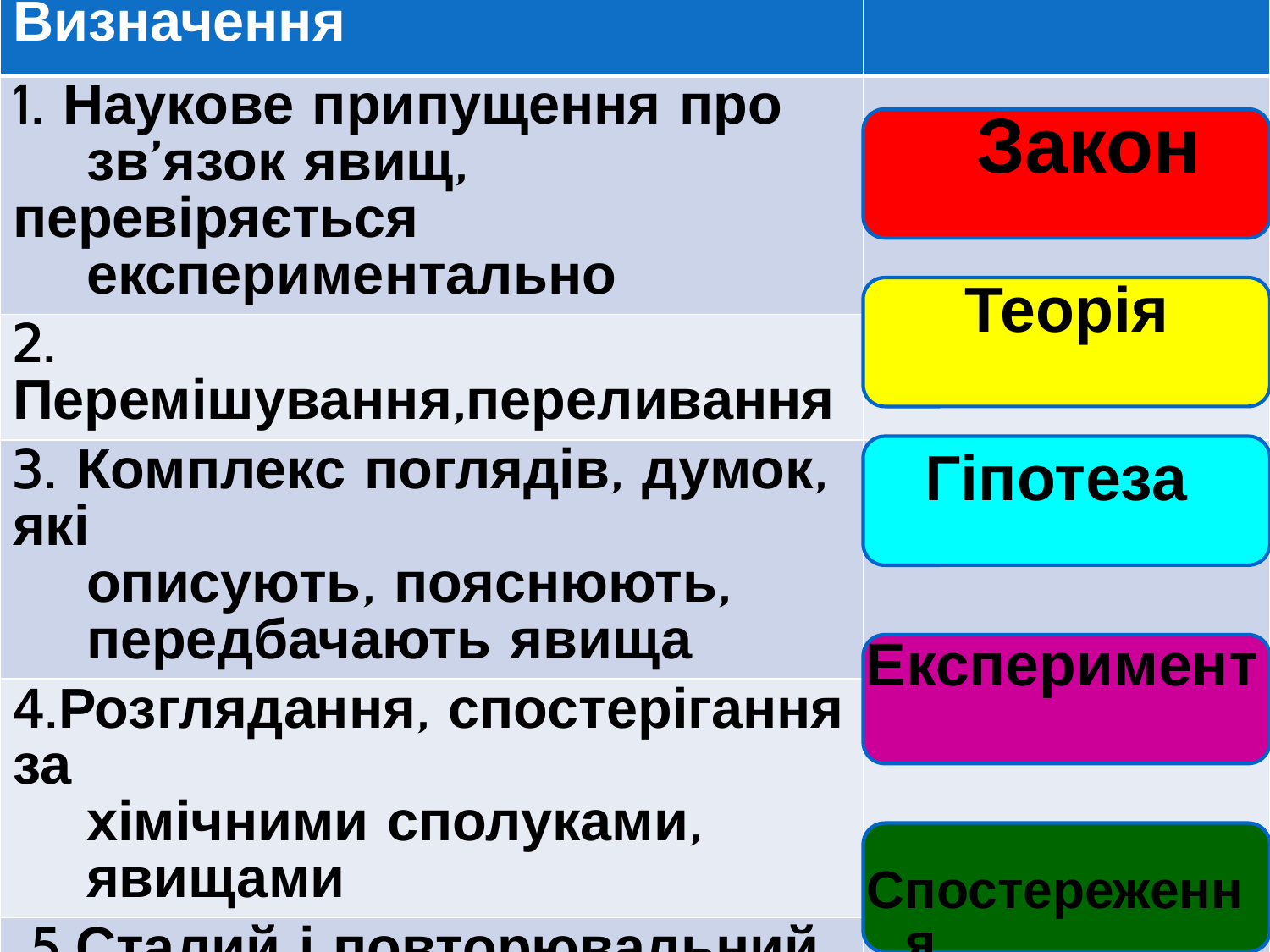

| Визначення |  |
| --- | --- |
| 1. Наукове припущення про зв’язок явищ, перевіряється експериментально |  |
| 2. Перемішування,переливання |  |
| 3. Комплекс поглядів, думок, які описують, пояснюють, передбачають явища |  |
| 4.Розглядання, спостерігання за хімічними сполуками, явищами |  |
| 5.Сталий і повторювальний зв’язок між явищами |  |

Закон

Теорія

Гіпотеза
Експеримент

Спостереження